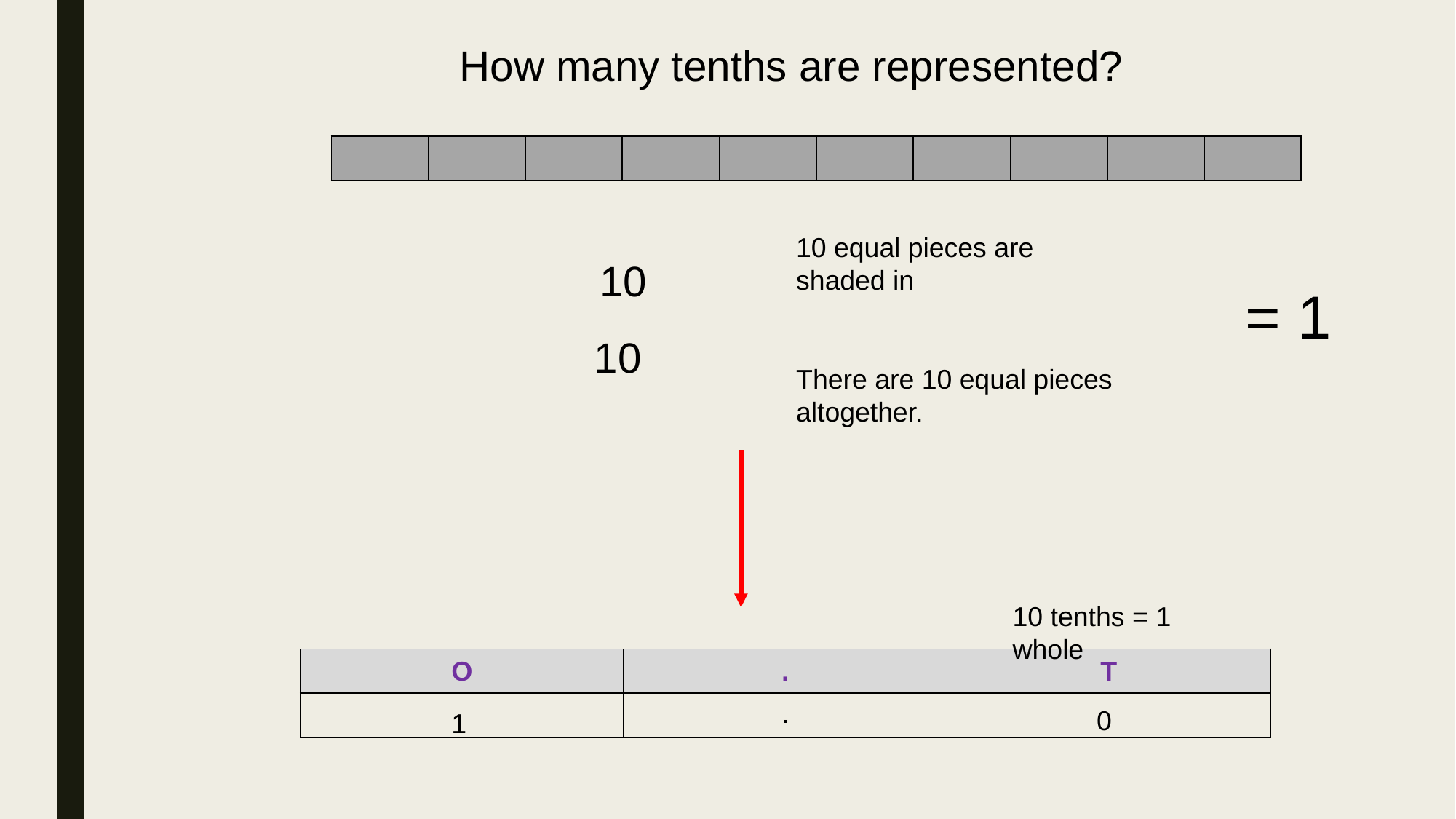

How many tenths are represented?
|  |  |  |  |  |  |  |  |  |  |
| --- | --- | --- | --- | --- | --- | --- | --- | --- | --- |
10 equal pieces are shaded in
10
= 1
10
There are 10 equal pieces altogether.
10 tenths = 1 whole
| O | . | T |
| --- | --- | --- |
|  | . |  |
0
1